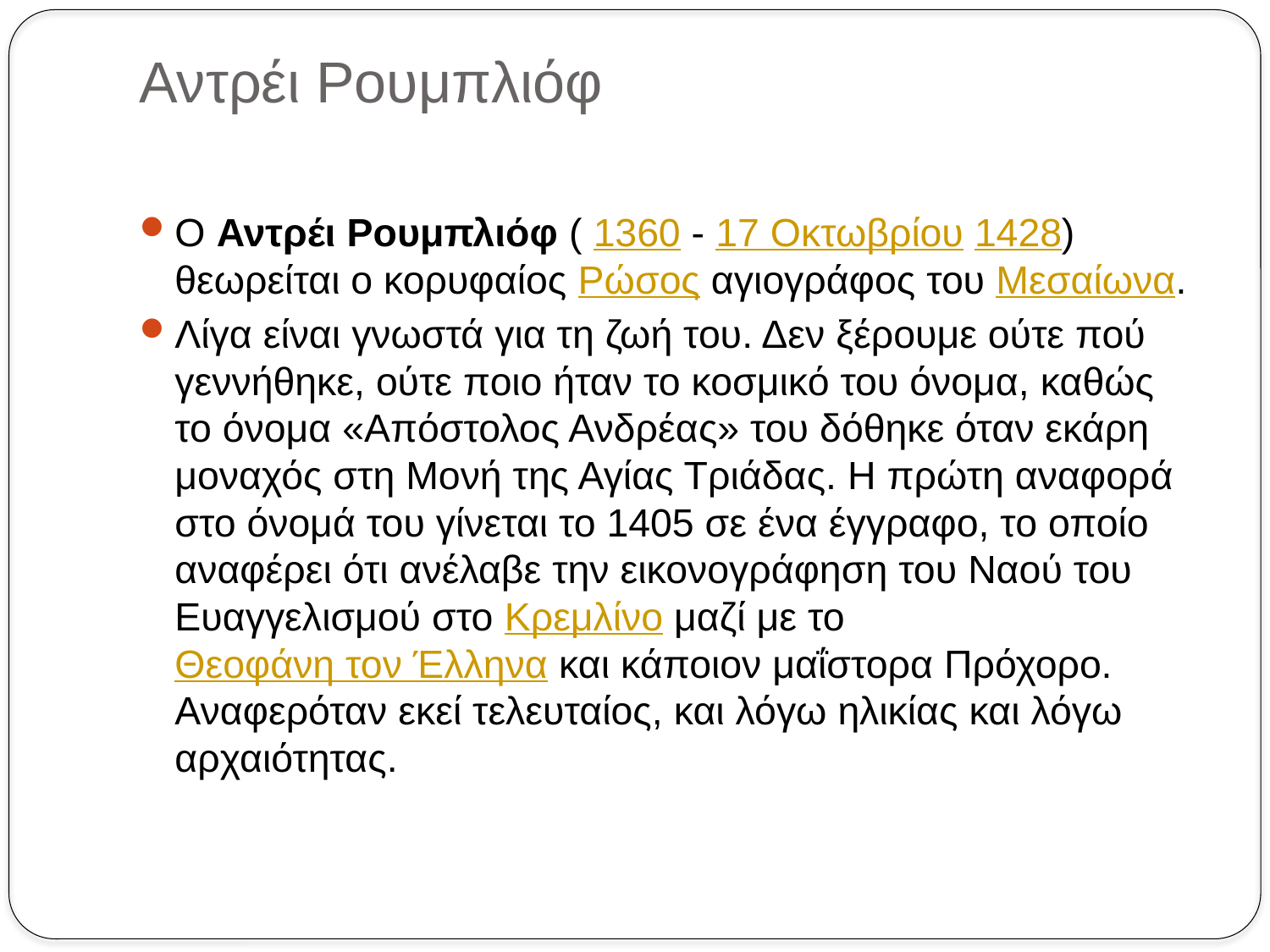

# Αντρέι Ρουμπλιόφ
Ο Αντρέι Ρουμπλιόφ ( 1360 - 17 Οκτωβρίου 1428) θεωρείται ο κορυφαίος Ρώσος αγιογράφος του Μεσαίωνα.
Λίγα είναι γνωστά για τη ζωή του. Δεν ξέρουμε ούτε πού γεννήθηκε, ούτε ποιο ήταν το κοσμικό του όνομα, καθώς το όνομα «Απόστολος Ανδρέας» του δόθηκε όταν εκάρη μοναχός στη Μονή της Αγίας Τριάδας. Η πρώτη αναφορά στο όνομά του γίνεται το 1405 σε ένα έγγραφο, το οποίο αναφέρει ότι ανέλαβε την εικονογράφηση του Ναού του Ευαγγελισμού στο Κρεμλίνο μαζί με το Θεοφάνη τον Έλληνα και κάποιον μαΐστορα Πρόχορο. Αναφερόταν εκεί τελευταίος, και λόγω ηλικίας και λόγω αρχαιότητας.